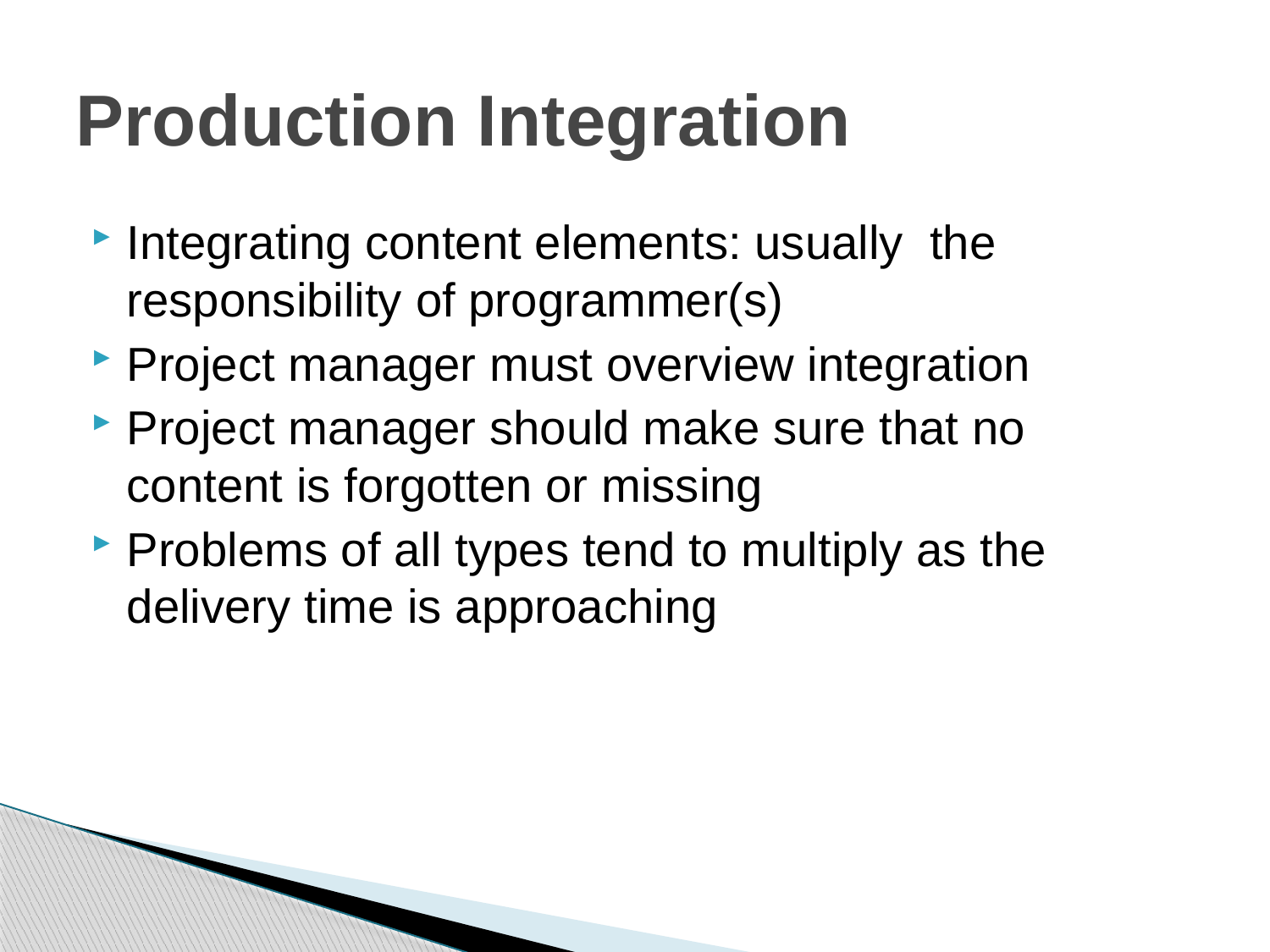

# Production Integration
Integrating content elements: usually  the responsibility of programmer(s)
Project manager must overview integration
Project manager should make sure that no content is forgotten or missing
Problems of all types tend to multiply as the delivery time is approaching